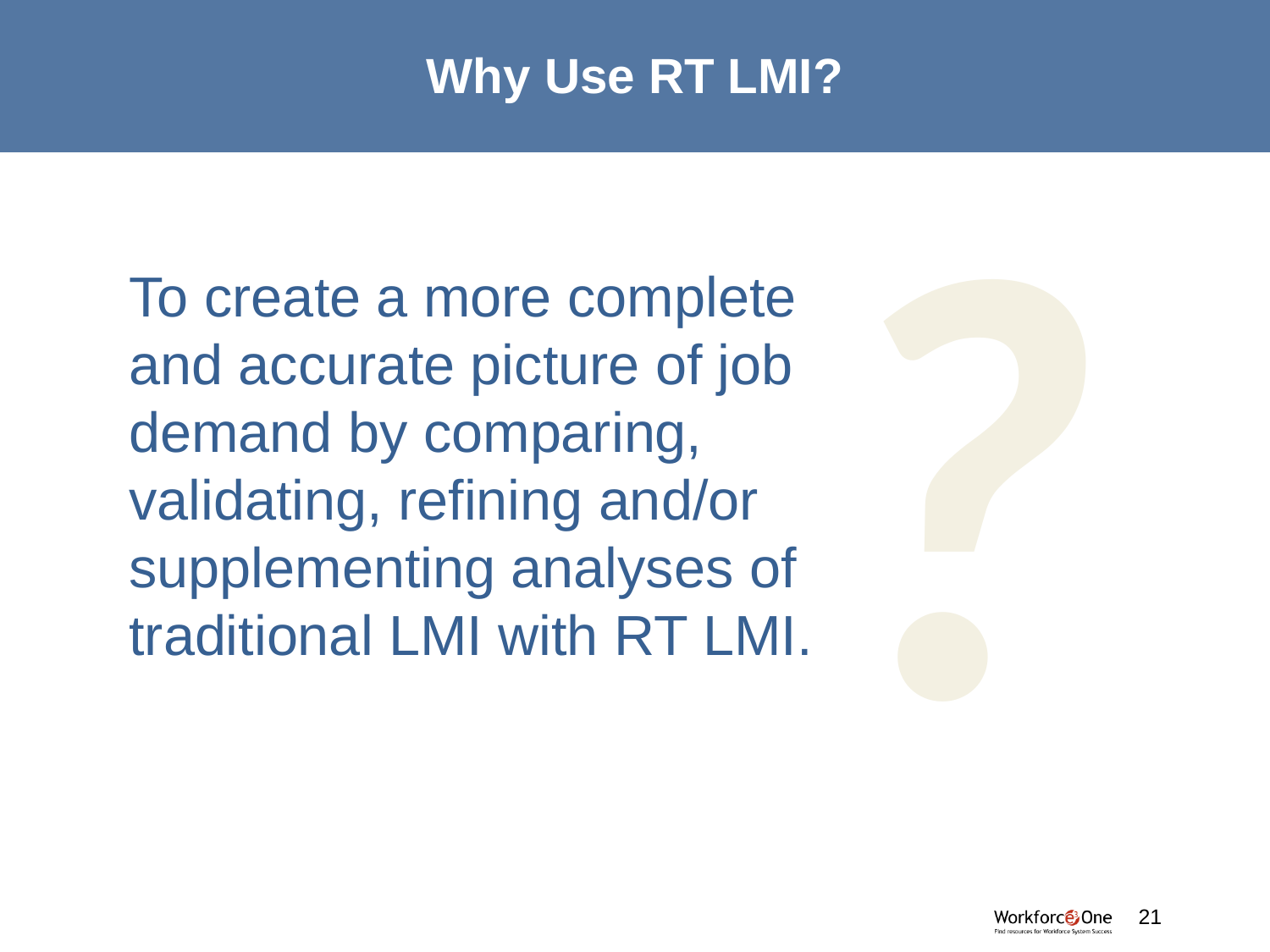

# Why Use RT LMI?
?
To create a more complete and accurate picture of job demand by comparing, validating, refining and/or supplementing analyses of traditional LMI with RT LMI.
21